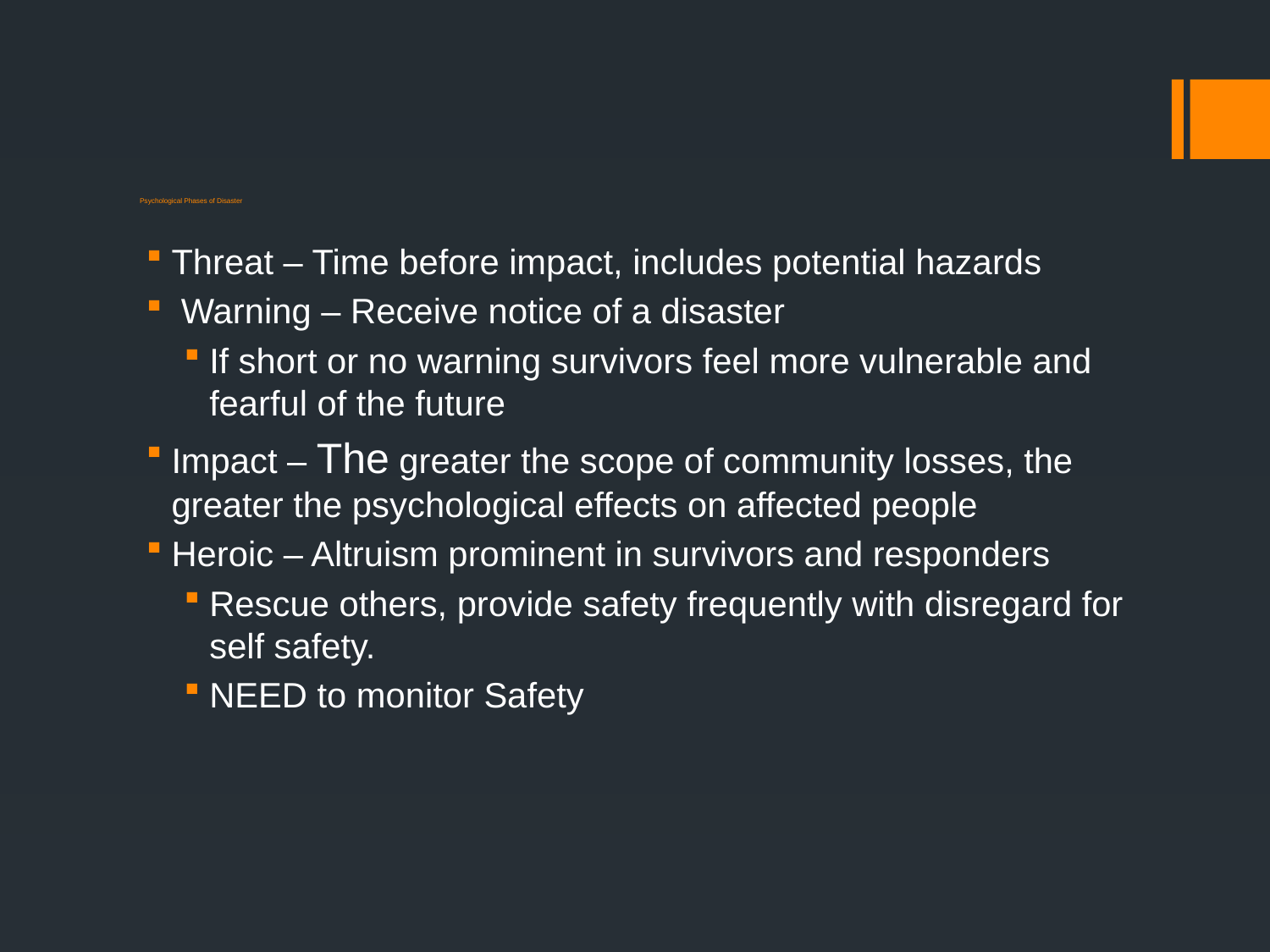

# Psychological Phases of Disaster
Threat – Time before impact, includes potential hazards
 Warning – Receive notice of a disaster
If short or no warning survivors feel more vulnerable and fearful of the future
Impact – The greater the scope of community losses, the greater the psychological effects on affected people
Heroic – Altruism prominent in survivors and responders
Rescue others, provide safety frequently with disregard for self safety.
NEED to monitor Safety